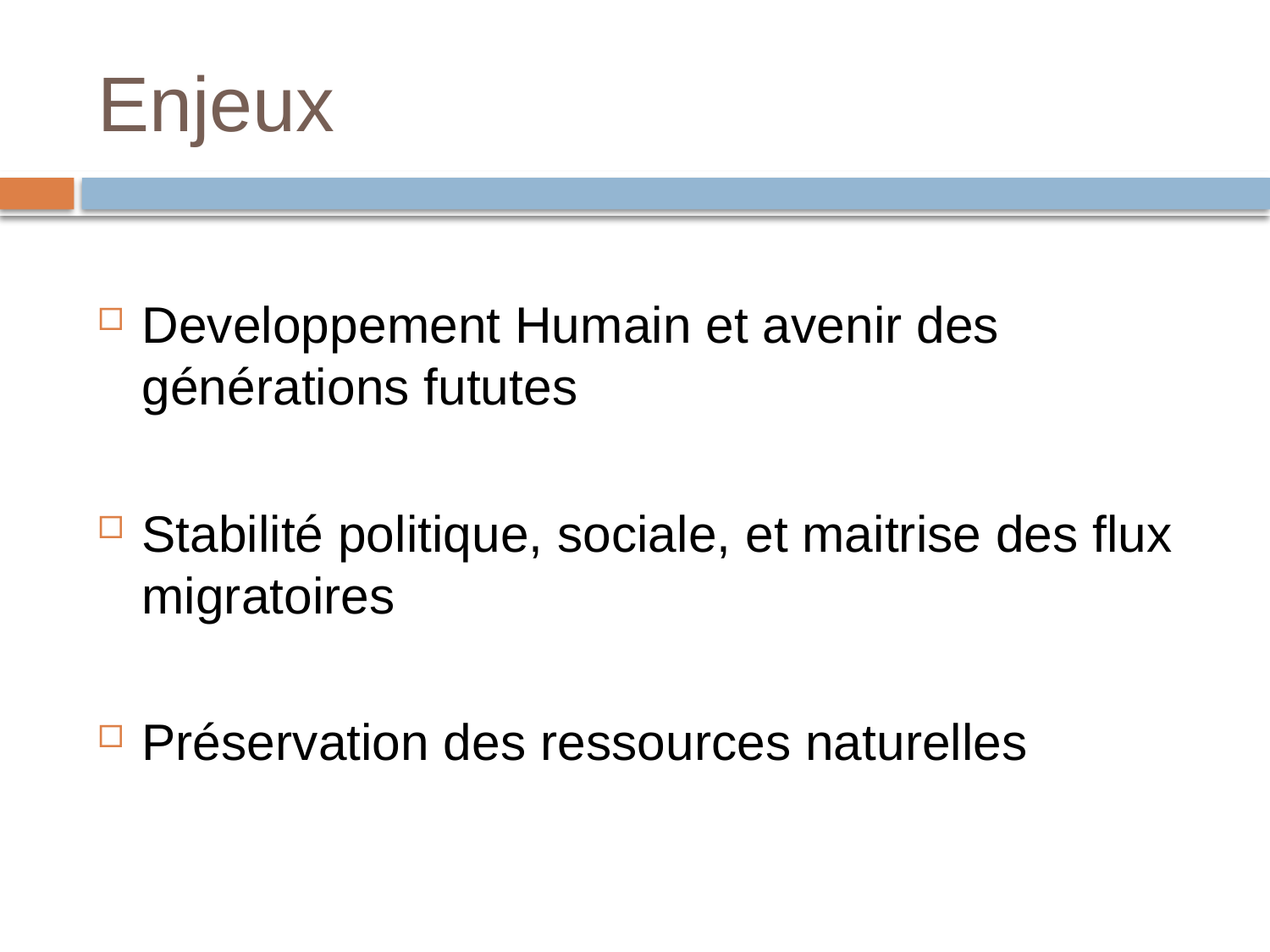

# Enjeux
Developpement Humain et avenir des générations fututes

Stabilité politique, sociale, et maitrise des flux migratoires

Préservation des ressources naturelles